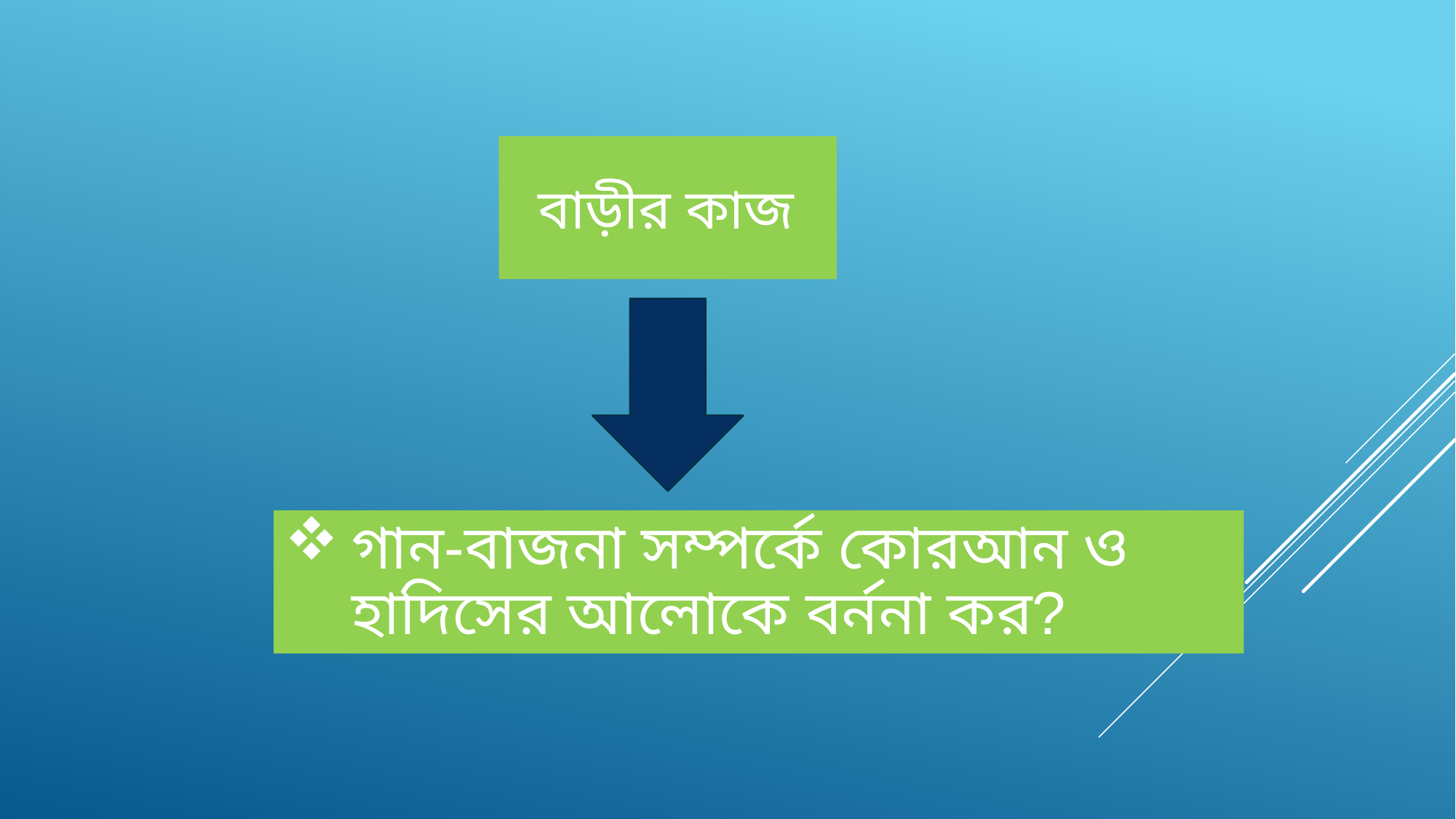

# বাড়ীর কাজ

গান-বাজনা সম্পর্কে কোরআন ও হাদিসের আলোকে বর্ননা কর?